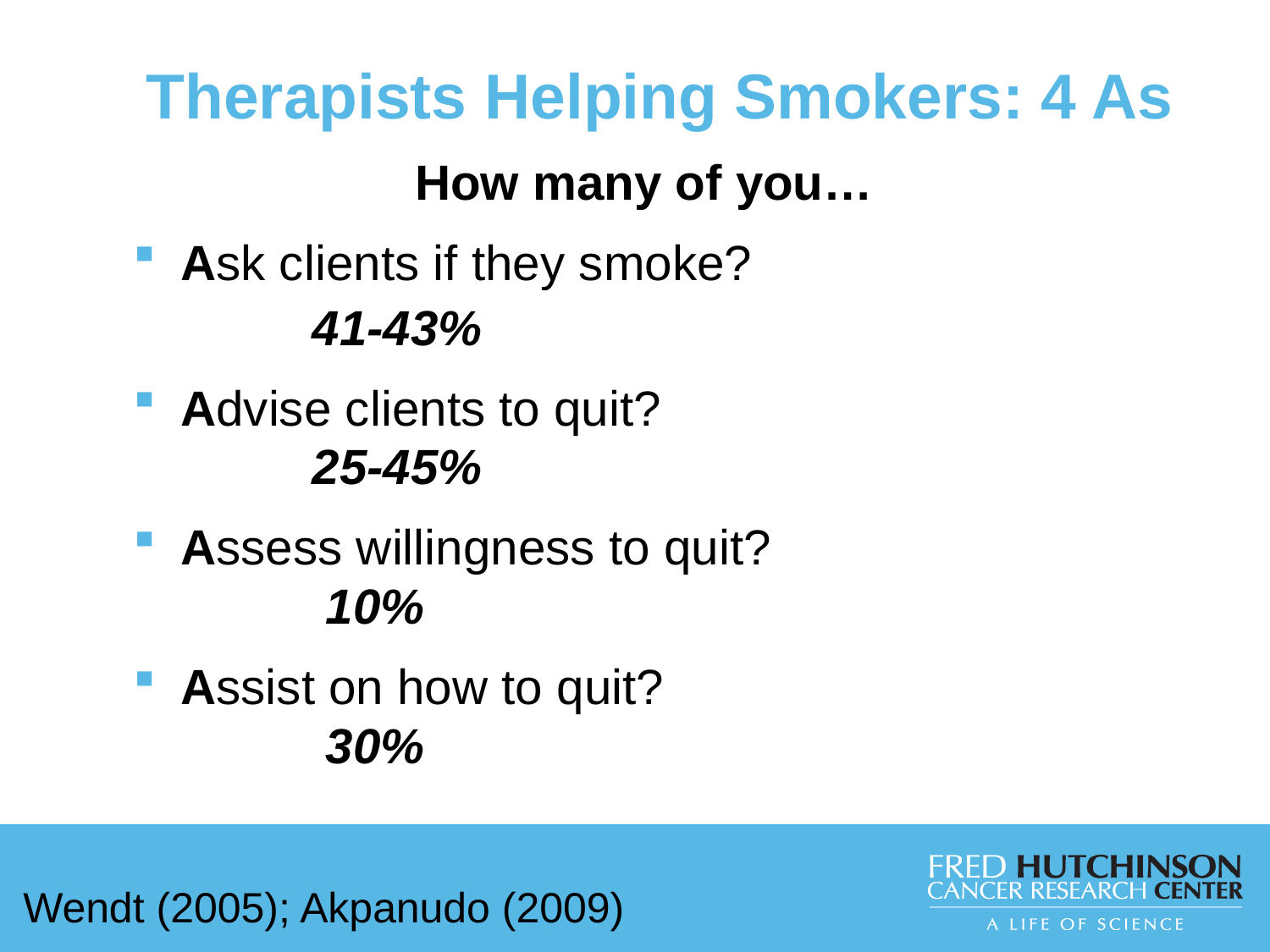

# Therapists Helping Smokers: 4 As
How many of you…
Ask clients if they smoke?
             41-43%
Advise clients to quit?
             25-45%
Assess willingness to quit?
              10%
Assist on how to quit?
              30%

Wendt (2005); Akpanudo (2009)